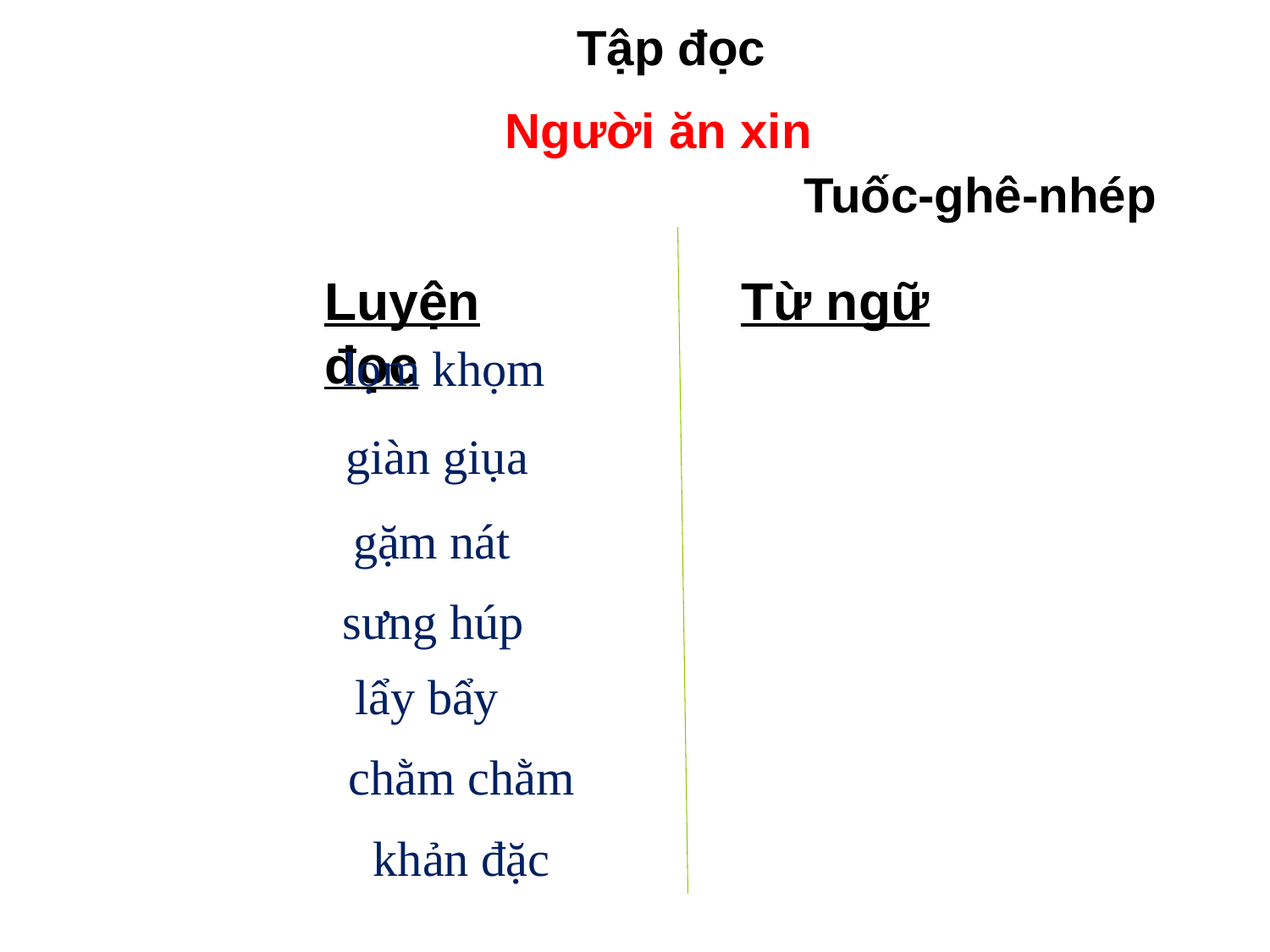

Tập đọc
Người ăn xin
Tuốc-ghê-nhép
Luyện đọc
Từ ngữ
lọm khọm
giàn giụa

gặm nát
sưng húp
lẩy bẩy
chằm chằm
khản đặc